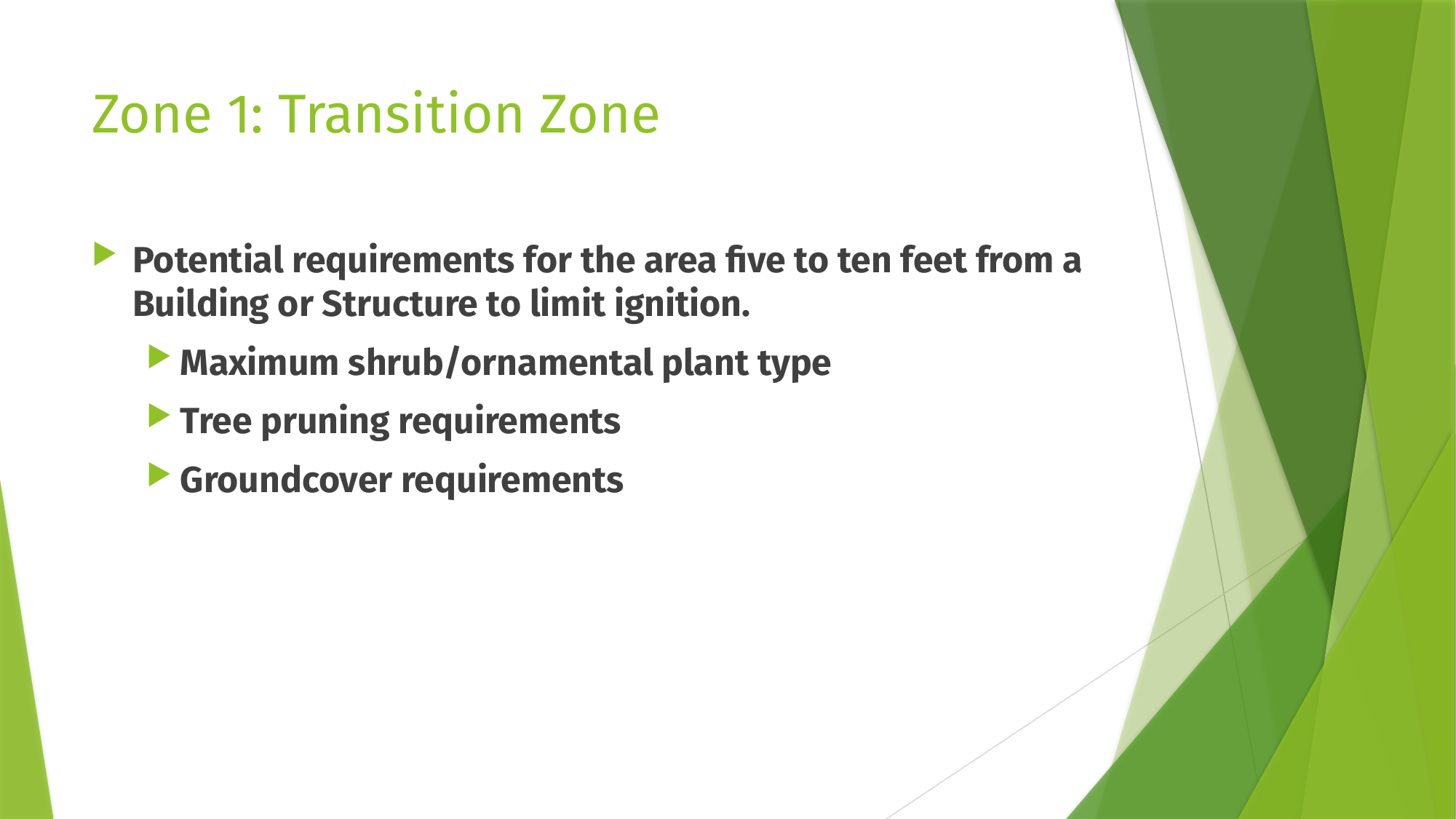

# Zone 1: Transition Zone
Potential requirements for the area five to ten feet from a Building or Structure to limit ignition.
Maximum shrub/ornamental plant type
Tree pruning requirements
Groundcover requirements